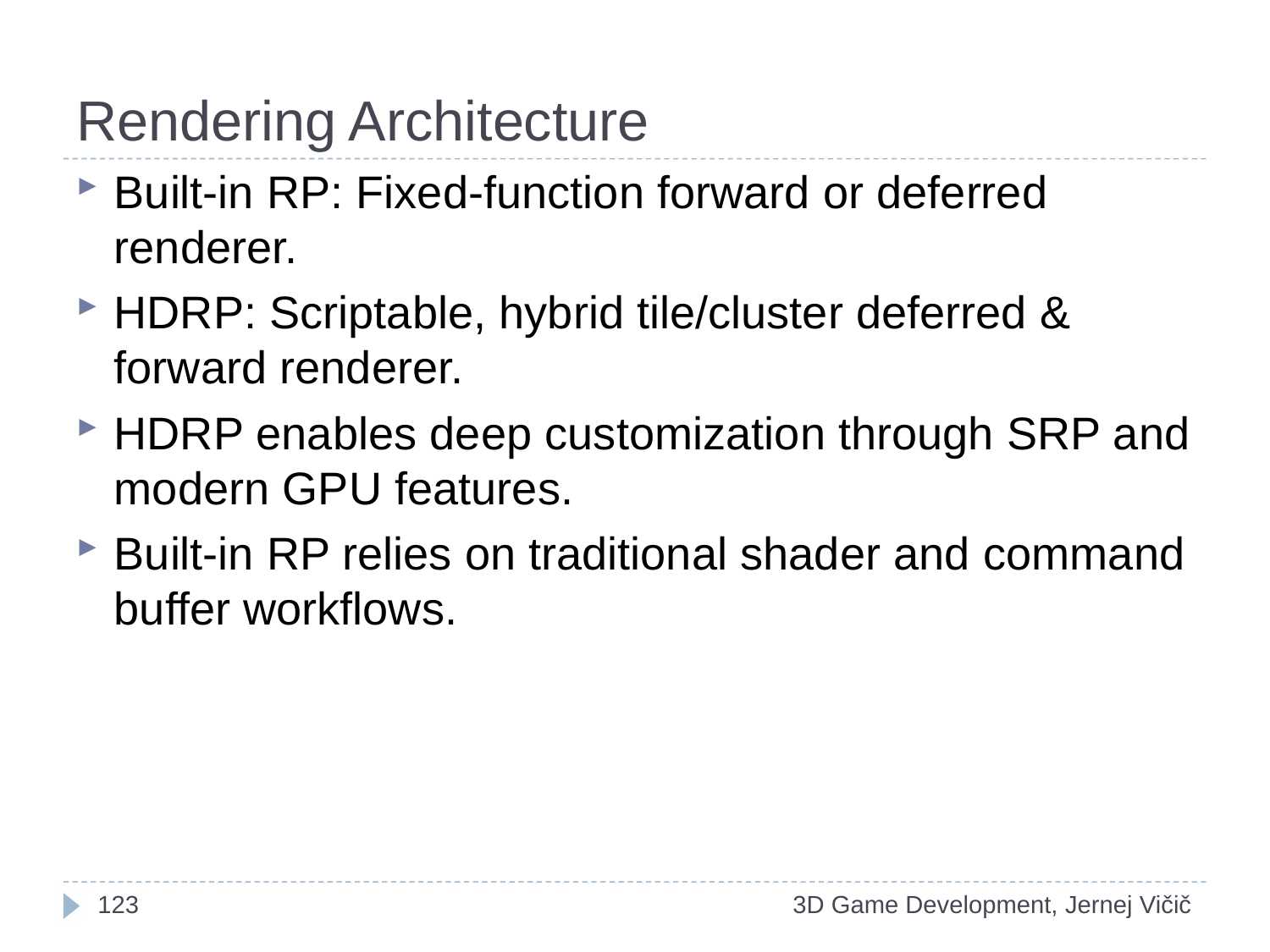

# Rendering Architecture
Built-in RP: Fixed-function forward or deferred renderer.
HDRP: Scriptable, hybrid tile/cluster deferred & forward renderer.
HDRP enables deep customization through SRP and modern GPU features.
Built-in RP relies on traditional shader and command buffer workflows.

123
3D Game Development, Jernej Vičič